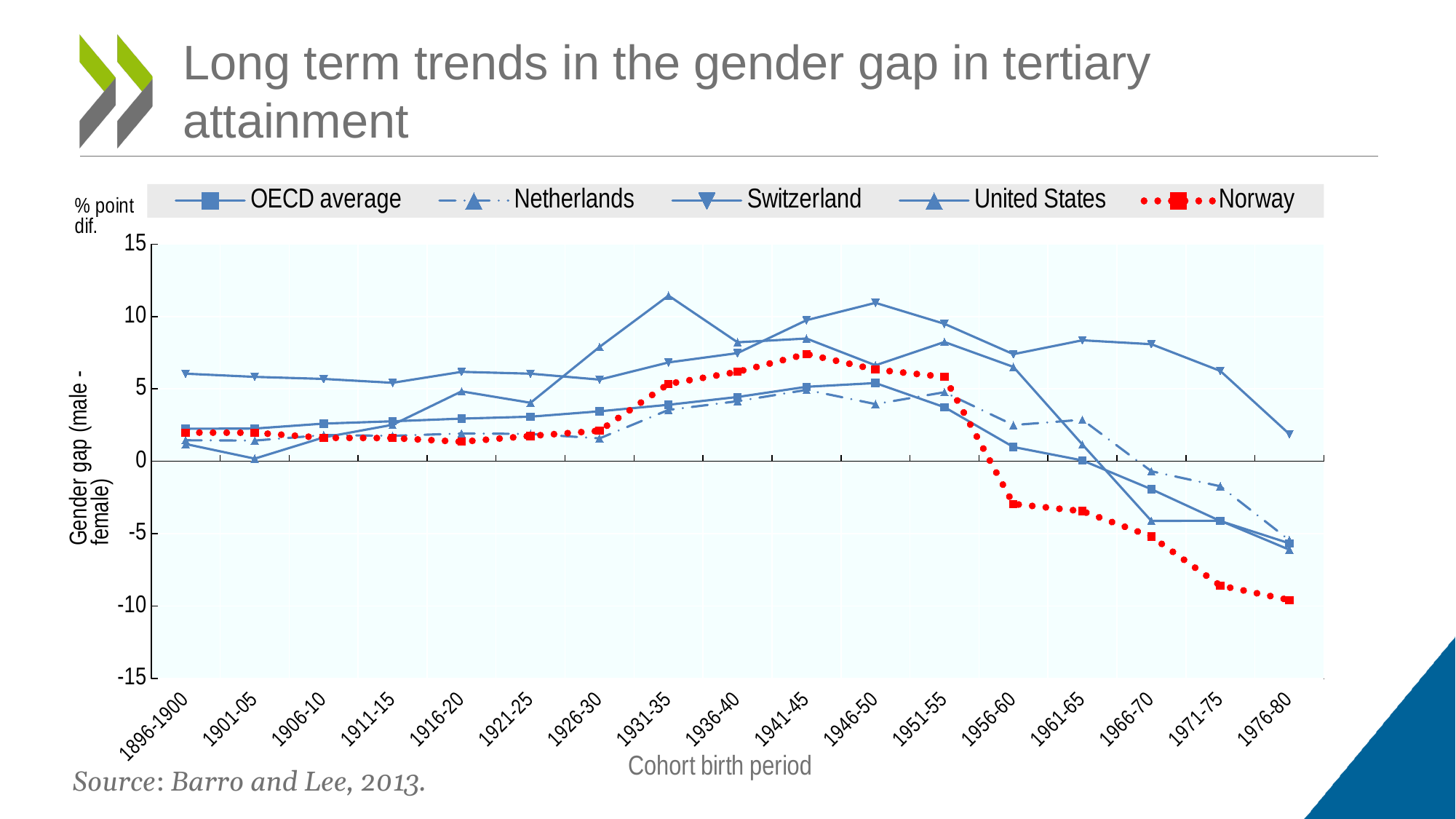

# Long term trends in the gender gap in tertiary attainment

### Chart

| Category | OECD average | Netherlands | Switzerland | United States | Norway |
|---|---|---|---|---|---|
| 1896-1900 | 2.246764705882353 | 1.4500000000000002 | 6.050000000000001 | 1.1899999999999995 | 1.9799999999999998 |
| 1901-05 | 2.261764705882352 | 1.4300000000000002 | 5.83 | 0.17999999999999972 | 1.97 |
| 1906-10 | 2.6026470588235293 | 1.81 | 5.69 | 1.6499999999999995 | 1.62 |
| 1911-15 | 2.762941176470588 | 1.76 | 5.42 | 2.5200000000000005 | 1.6 |
| 1916-20 | 2.9479411764705903 | 1.9200000000000002 | 6.180000000000001 | 4.83 | 1.35 |
| 1921-25 | 3.079411764705881 | 1.89 | 6.05 | 4.039999999999999 | 1.75 |
| 1926-30 | 3.4517647058823537 | 1.58 | 5.64 | 7.9 | 2.11 |
| 1931-35 | 3.902352941176471 | 3.5500000000000003 | 6.83 | 11.45 | 5.35 |
| 1936-40 | 4.44 | 4.15 | 7.469999999999999 | 8.22 | 6.18 |
| 1941-45 | 5.1447058823529455 | 4.93 | 9.75 | 8.48 | 7.41 |
| 1946-50 | 5.4032352941176445 | 3.950000000000001 | 10.950000000000001 | 6.629999999999999 | 6.330000000000001 |
| 1951-55 | 3.7379411764705885 | 4.77 | 9.5 | 8.239999999999998 | 5.83 |
| 1956-60 | 0.987352941176475 | 2.5 | 7.4 | 6.519999999999996 | -2.950000000000001 |
| 1961-65 | 0.057941176470590605 | 2.869999999999999 | 8.360000000000001 | 1.1600000000000001 | -3.450000000000001 |
| 1966-70 | -1.9308823529411754 | -0.6900000000000013 | 8.089999999999998 | -4.119999999999997 | -5.199999999999999 |
| 1971-75 | -4.12911764705883 | -1.7300000000000004 | 6.24 | -4.110000000000003 | -8.59 |
| 1976-80 | -5.667647058823526 | -5.449999999999999 | 1.879999999999999 | -6.109999999999996 | -9.59 |
Source: Barro and Lee, 2013.